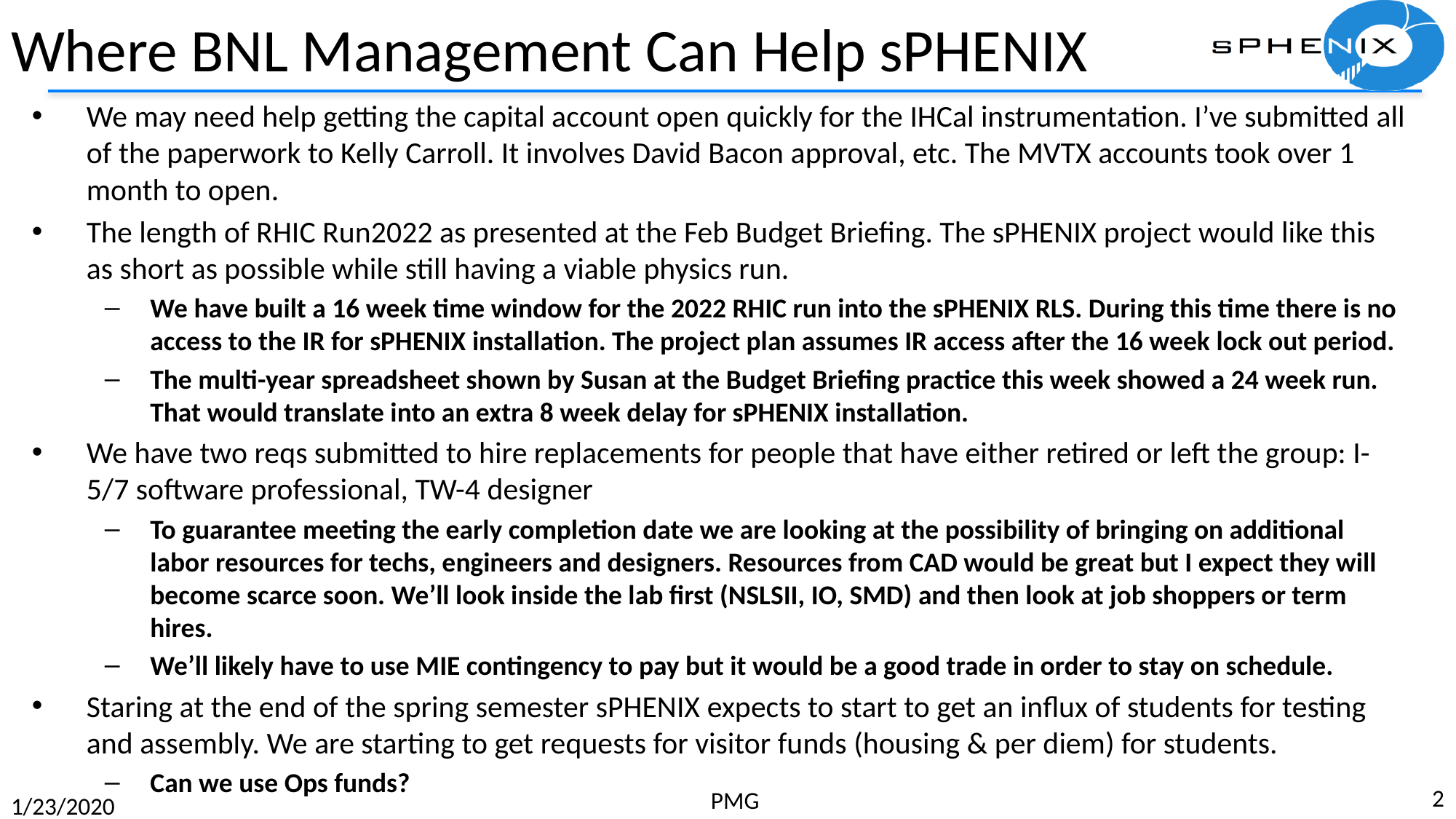

# Where BNL Management Can Help sPHENIX
We may need help getting the capital account open quickly for the IHCal instrumentation. I’ve submitted all of the paperwork to Kelly Carroll. It involves David Bacon approval, etc. The MVTX accounts took over 1 month to open.
The length of RHIC Run2022 as presented at the Feb Budget Briefing. The sPHENIX project would like this as short as possible while still having a viable physics run.
We have built a 16 week time window for the 2022 RHIC run into the sPHENIX RLS. During this time there is no access to the IR for sPHENIX installation. The project plan assumes IR access after the 16 week lock out period.
The multi-year spreadsheet shown by Susan at the Budget Briefing practice this week showed a 24 week run. That would translate into an extra 8 week delay for sPHENIX installation.
We have two reqs submitted to hire replacements for people that have either retired or left the group: I-5/7 software professional, TW-4 designer
To guarantee meeting the early completion date we are looking at the possibility of bringing on additional labor resources for techs, engineers and designers. Resources from CAD would be great but I expect they will become scarce soon. We’ll look inside the lab first (NSLSII, IO, SMD) and then look at job shoppers or term hires.
We’ll likely have to use MIE contingency to pay but it would be a good trade in order to stay on schedule.
Staring at the end of the spring semester sPHENIX expects to start to get an influx of students for testing and assembly. We are starting to get requests for visitor funds (housing & per diem) for students.
Can we use Ops funds?
2
PMG
1/23/2020